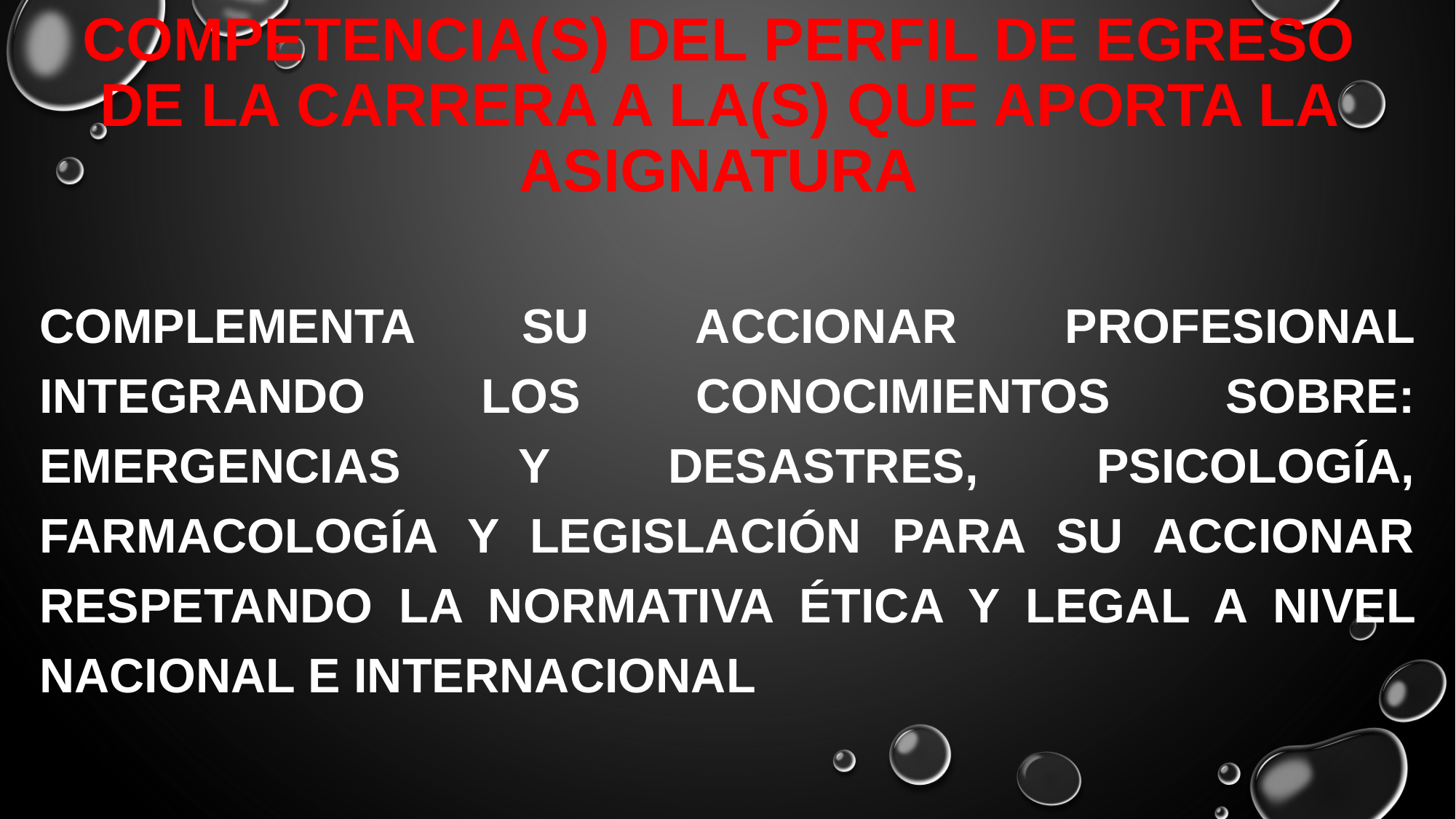

# Competencia(s) del perfil de egreso de la carrera a la(s) que aporta la asignatura
Complementa su accionar profesional integrando los conocimientos sobre: emergencias y desastres, psicología, farmacología y legislación para su accionar respetando la normativa ética y legal a nivel nacional e internacional